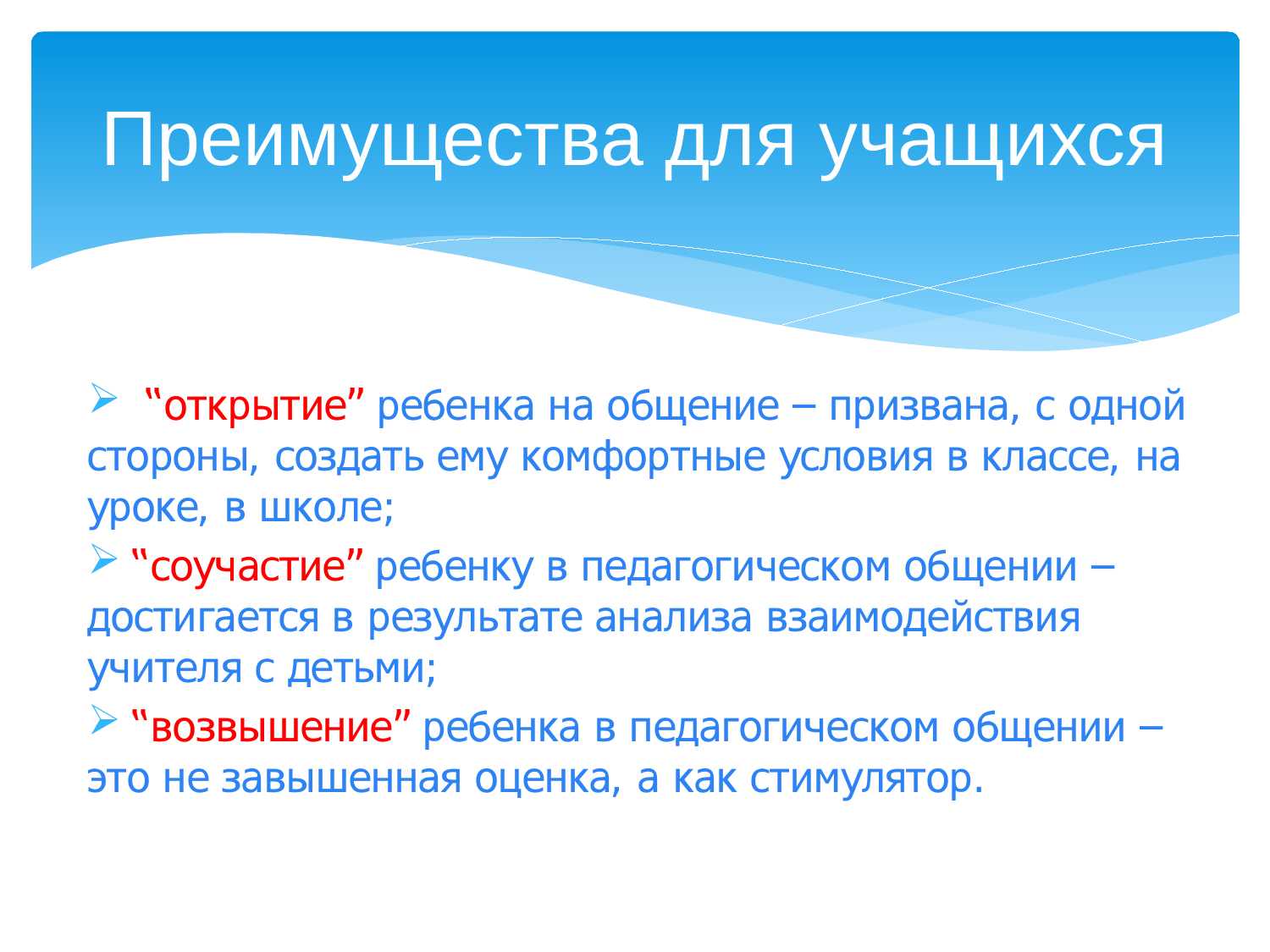

# Преимущества для учащихся
  “открытие” ребенка на общение – призвана, с одной стороны, создать ему комфортные условия в классе, на уроке, в школе;
 “соучастие” ребенку в педагогическом общении – достигается в результате анализа взаимодействия учителя с детьми;
 “возвышение” ребенка в педагогическом общении – это не завышенная оценка, а как стимулятор.